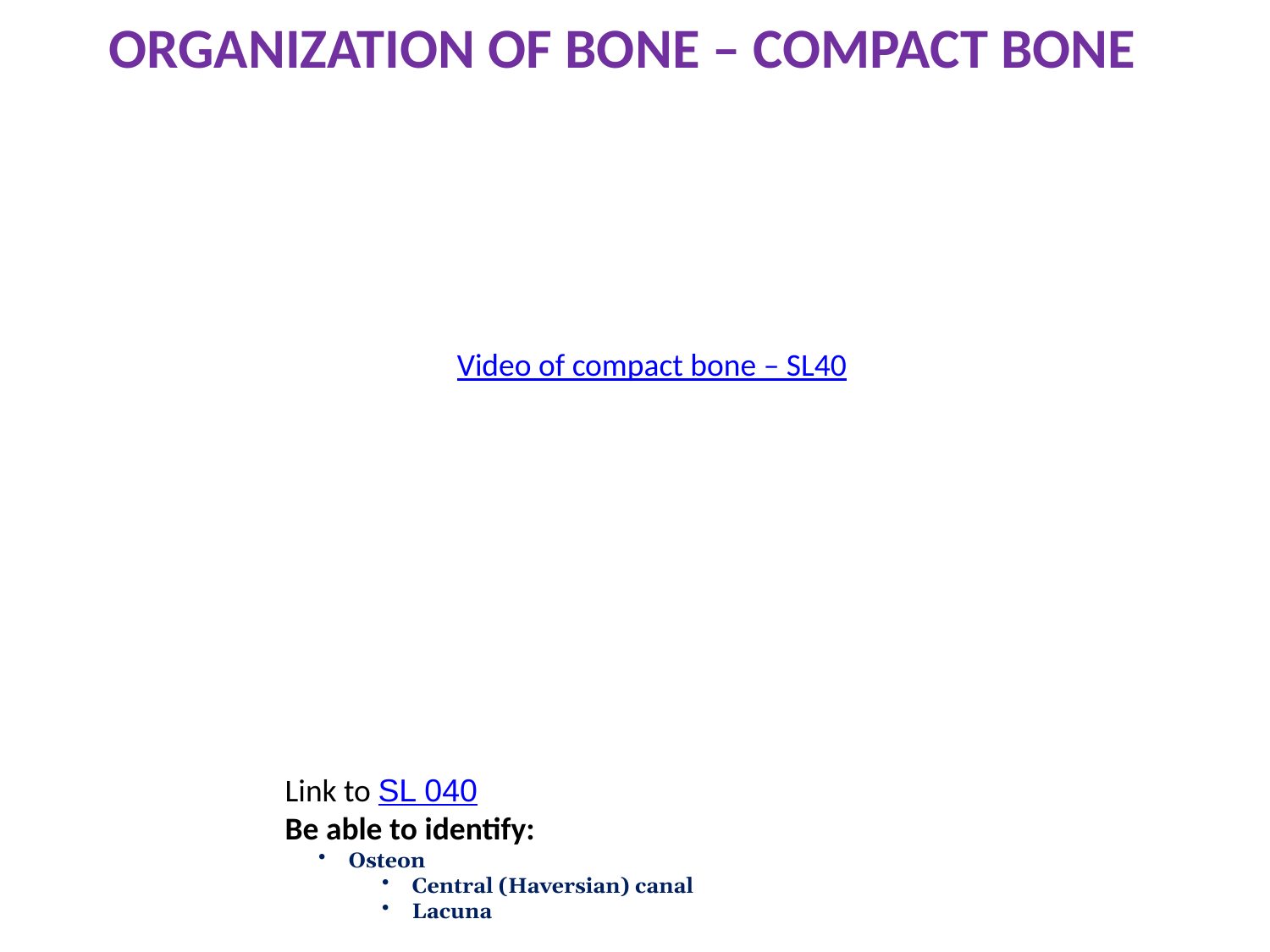

Organization of bone – compact bone
Video of compact bone – SL40
Link to SL 040
Be able to identify:
Osteon
Central (Haversian) canal
Lacuna